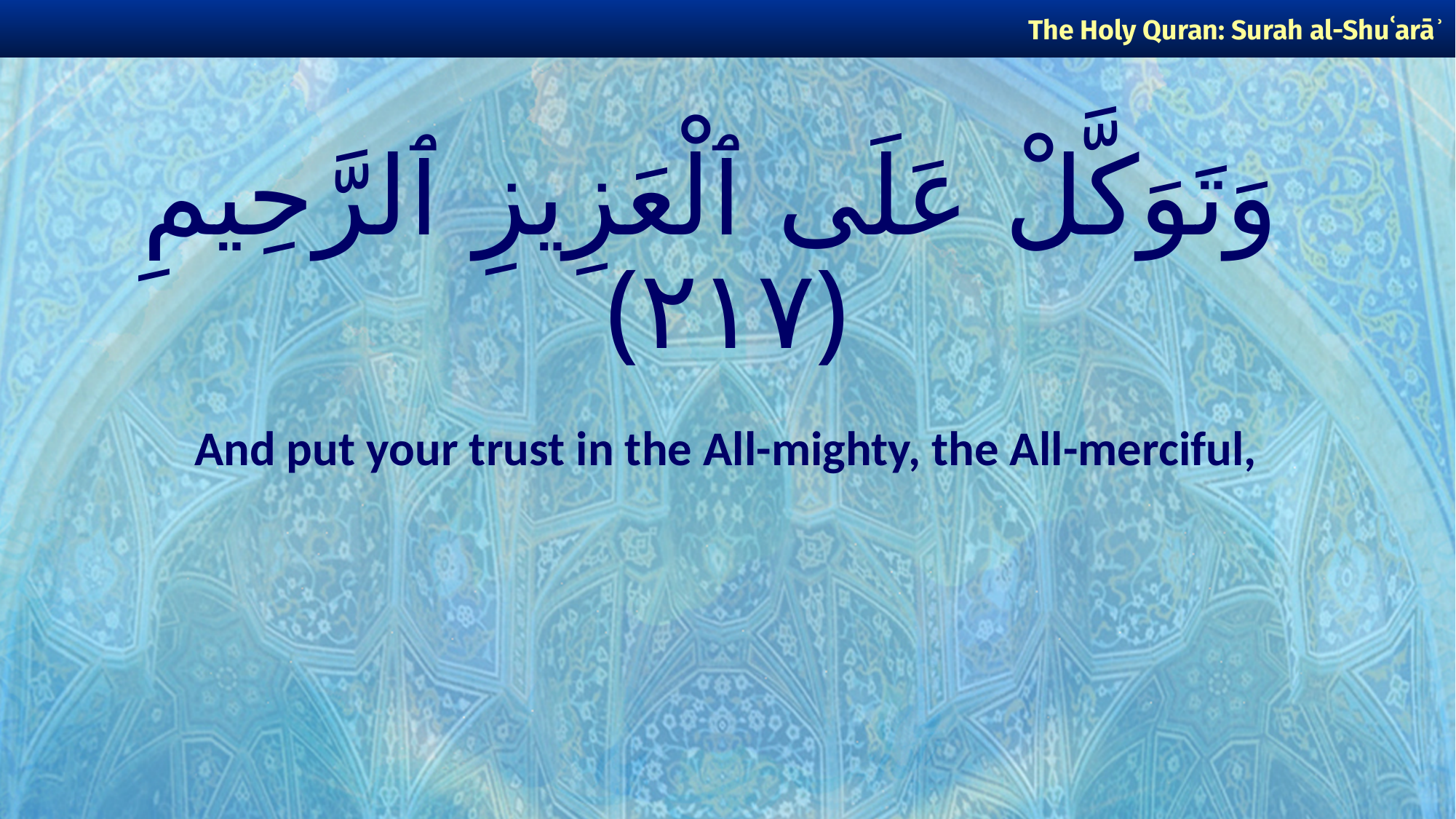

The Holy Quran: Surah al-Shuʿarāʾ
# وَتَوَكَّلْ عَلَى ٱلْعَزِيزِ ٱلرَّحِيمِ ﴿٢١٧﴾
And put your trust in the All-mighty, the All-merciful,